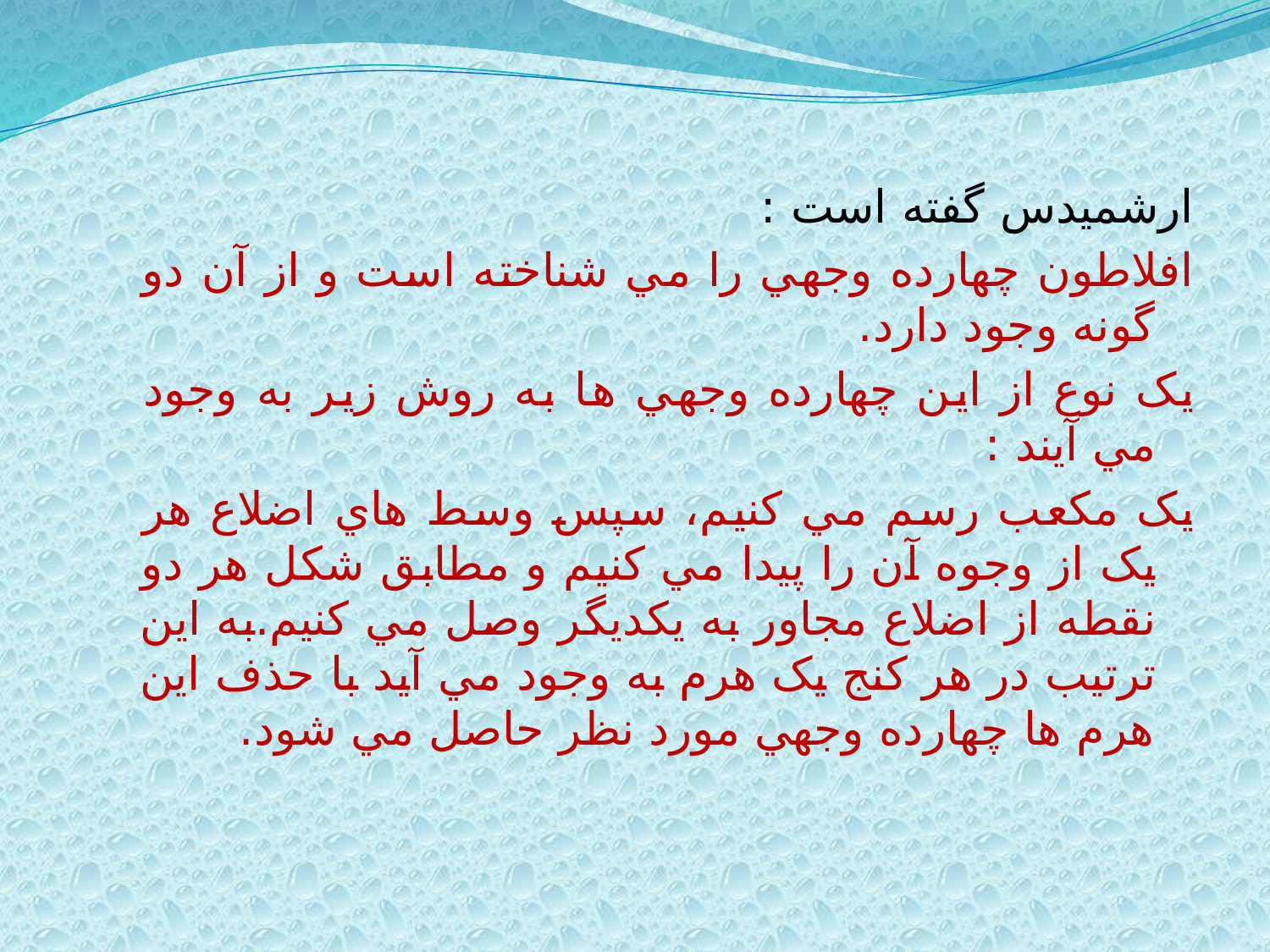

ارشميدس گفته است :
افلاطون چهارده وجهي را مي شناخته است و از آن دو گونه وجود دارد.
يک نوع از اين چهارده وجهي ها به روش زير به وجود مي آيند :
يک مکعب رسم مي کنيم، سپس وسط هاي اضلاع هر يک از وجوه آن را پيدا مي کنيم و مطابق شکل هر دو نقطه از اضلاع مجاور به يکديگر وصل مي کنيم.به اين ترتيب در هر کنج يک هرم به وجود مي آيد با حذف اين هرم ها چهارده وجهي مورد نظر حاصل مي شود.